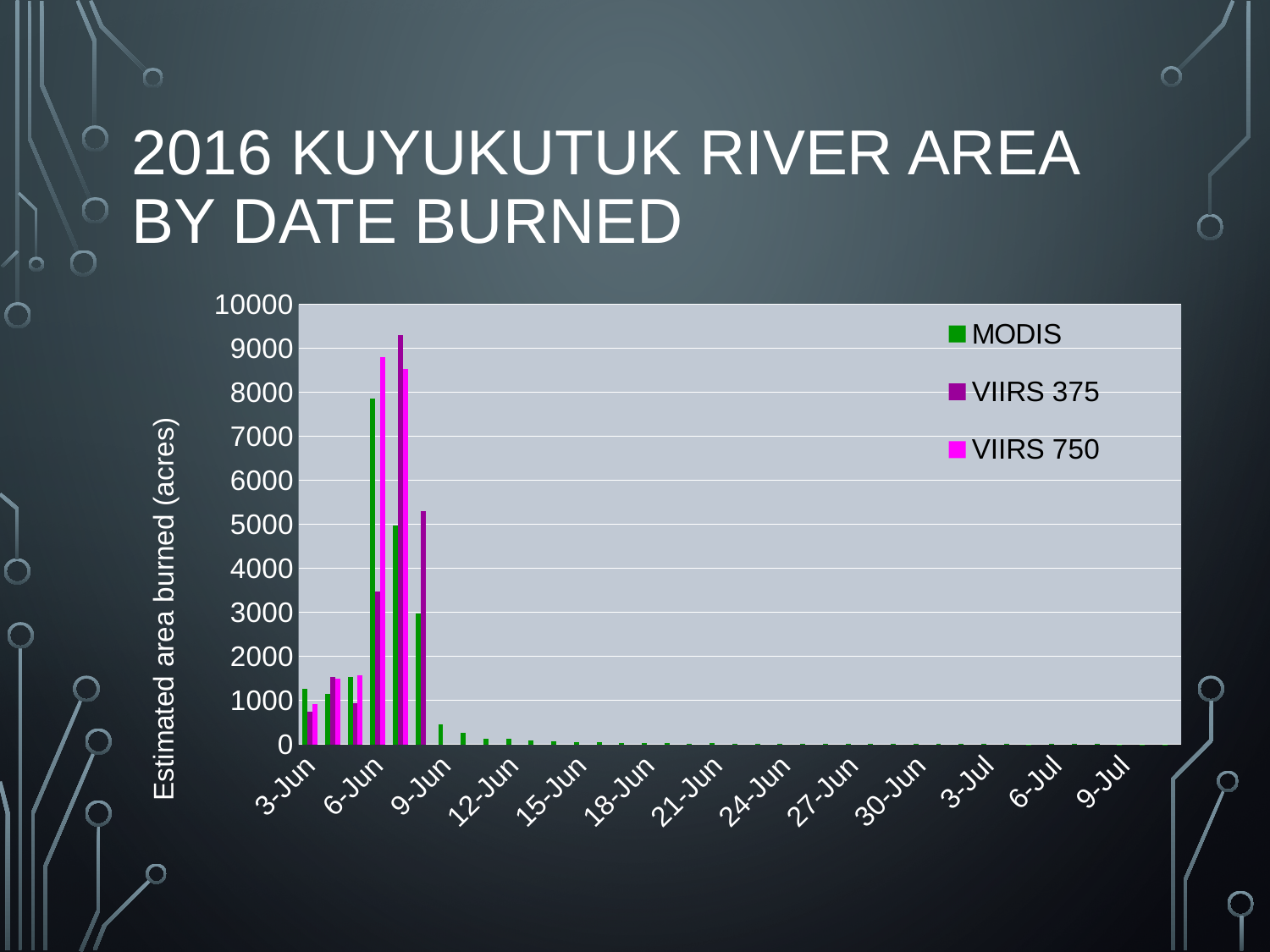

# 2016 kuyukutuk river area by date burned

### Chart

| Category | MODIS | VIIRS 375 | VIIRS 750 |
|---|---|---|---|
| 38141.0 | 1268.538228 | 752.582988 | 913.5966060000001 |
| 38142.0 | 1153.782666 | 1538.96994 | 1496.270196 |
| 38143.0 | 1524.736692 | 932.2777440000002 | 1572.773904 |
| 38144.0 | 7865.648676000001 | 3476.470824 | 8795.257685999999 |
| 38145.0 | 4975.409753999999 | 9306.765035999999 | 8533.721754 |
| 38146.0 | 2980.975878 | 5295.657834000001 | None |
| 38147.0 | 463.4701379999999 | None | None |
| 38148.0 | 266.8734 | None | None |
| 38149.0 | 135.215856 | None | None |
| 38150.0 | 130.767966 | None | None |
| 38151.0 | 88.068222 | None | None |
| 38152.0 | 68.497506 | None | None |
| 38153.0 | 51.59552400000001 | None | None |
| 38154.0 | 43.589322 | None | None |
| 38155.0 | 28.466496 | None | None |
| 38156.0 | 32.914386 | None | None |
| 38157.0 | 35.58312 | None | None |
| 38158.0 | 22.23945 | None | None |
| 38159.0 | 26.68734 | None | None |
| 38160.0 | 16.901982 | None | None |
| 38161.0 | 15.122826 | None | None |
| 38162.0 | 13.34367 | None | None |
| 38163.0 | 10.674936 | None | None |
| 38164.0 | 11.564514 | None | None |
| 38165.0 | 7.116624000000001 | None | None |
| 38166.0 | 8.006202 | None | None |
| 38167.0 | 5.337468 | None | None |
| 38168.0 | 6.227046000000001 | None | None |
| 38169.0 | 4.44789 | None | None |
| 38170.0 | 5.337468 | None | None |
| 38171.0 | 8.006202 | None | None |
| 38172.0 | 3.558312 | None | None |
| 38173.0 | 0.889578 | None | None |
| 38174.0 | 3.558312 | None | None |
| 38175.0 | 4.44789 | None | None |
| 38176.0 | 3.558312 | None | None |
| 38177.0 | 2.668734 | None | None |
| 38178.0 | 1.779156 | None | None |
| 38179.0 | 2.668734 | None | None |